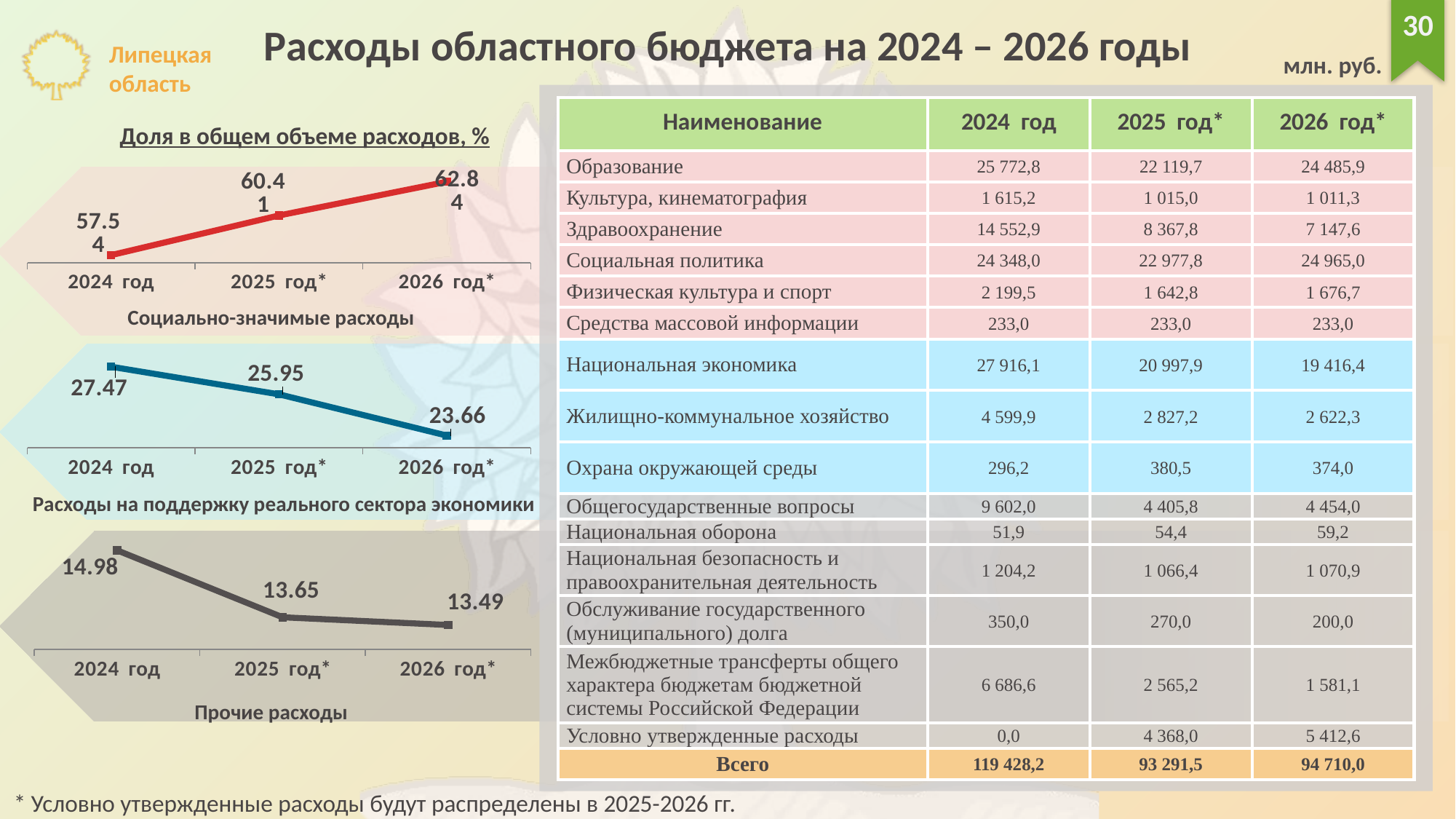

30
Расходы областного бюджета на 2024 – 2026 годы
млн. руб.

| Наименование | 2024 год | 2025 год\* | 2026 год\* |
| --- | --- | --- | --- |
| Образование | 25 772,8 | 22 119,7 | 24 485,9 |
| Культура, кинематография | 1 615,2 | 1 015,0 | 1 011,3 |
| Здравоохранение | 14 552,9 | 8 367,8 | 7 147,6 |
| Социальная политика | 24 348,0 | 22 977,8 | 24 965,0 |
| Физическая культура и спорт | 2 199,5 | 1 642,8 | 1 676,7 |
| Средства массовой информации | 233,0 | 233,0 | 233,0 |
| Национальная экономика | 27 916,1 | 20 997,9 | 19 416,4 |
| Жилищно-коммунальное хозяйство | 4 599,9 | 2 827,2 | 2 622,3 |
| Охрана окружающей среды | 296,2 | 380,5 | 374,0 |
| Общегосударственные вопросы | 9 602,0 | 4 405,8 | 4 454,0 |
| Национальная оборона | 51,9 | 54,4 | 59,2 |
| Национальная безопасность и правоохранительная деятельность | 1 204,2 | 1 066,4 | 1 070,9 |
| Обслуживание государственного (муниципального) долга | 350,0 | 270,0 | 200,0 |
| Межбюджетные трансферты общего характера бюджетам бюджетной системы Российской Федерации | 6 686,6 | 2 565,2 | 1 581,1 |
| Условно утвержденные расходы | 0,0 | 4 368,0 | 5 412,6 |
| Всего | 119 428,2 | 93 291,5 | 94 710,0 |
Доля в общем объеме расходов, %

### Chart

| Category | Социально-значимые расходы |
|---|---|
| 2024  год | 57.54207031657105 |
| 2025  год* | 60.40863926784672 |
| 2026  год* | 62.84383699988376 |
Социально-значимые расходы

### Chart

| Category | Расходы на поддержку реального сектора экономики |
|---|---|
| 2024  год | 27.474365560129392 |
| 2025  год* | 25.946157196193926 |
| 2026  год* | 23.66457884905034 |
Расходы на поддержку реального сектора экономики

### Chart

| Category |
|---|

### Chart

| Category | Прочие расходы |
|---|---|
| 2024  год | 14.983564123299558 |
| 2025  год* | 13.645203535959372 |
| 2026  год* | 13.49158415106588 |
Прочие расходы
* Условно утвержденные расходы будут распределены в 2025-2026 гг.